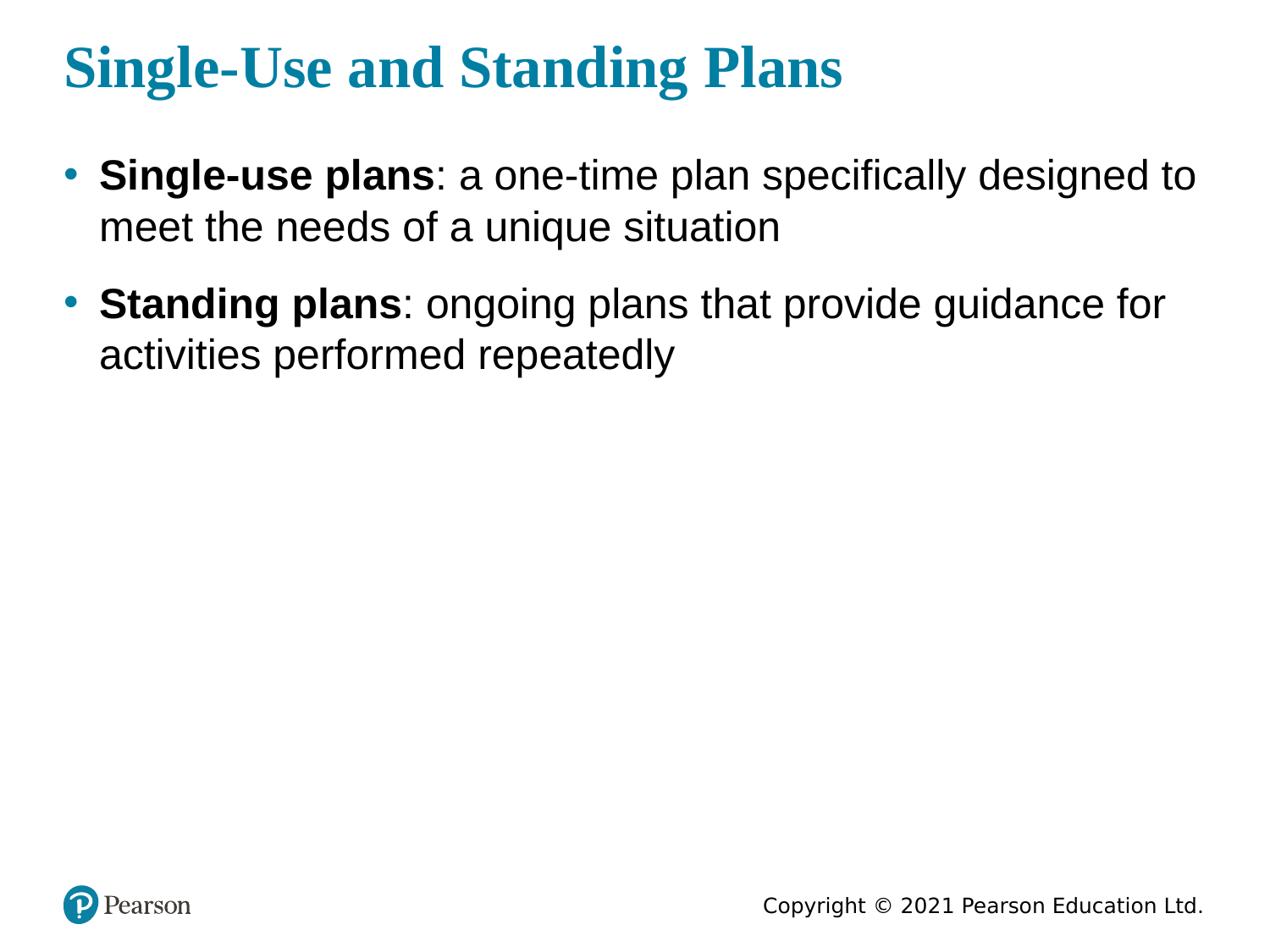

# Single-Use and Standing Plans
Single-use plans: a one-time plan specifically designed to meet the needs of a unique situation
Standing plans: ongoing plans that provide guidance for activities performed repeatedly